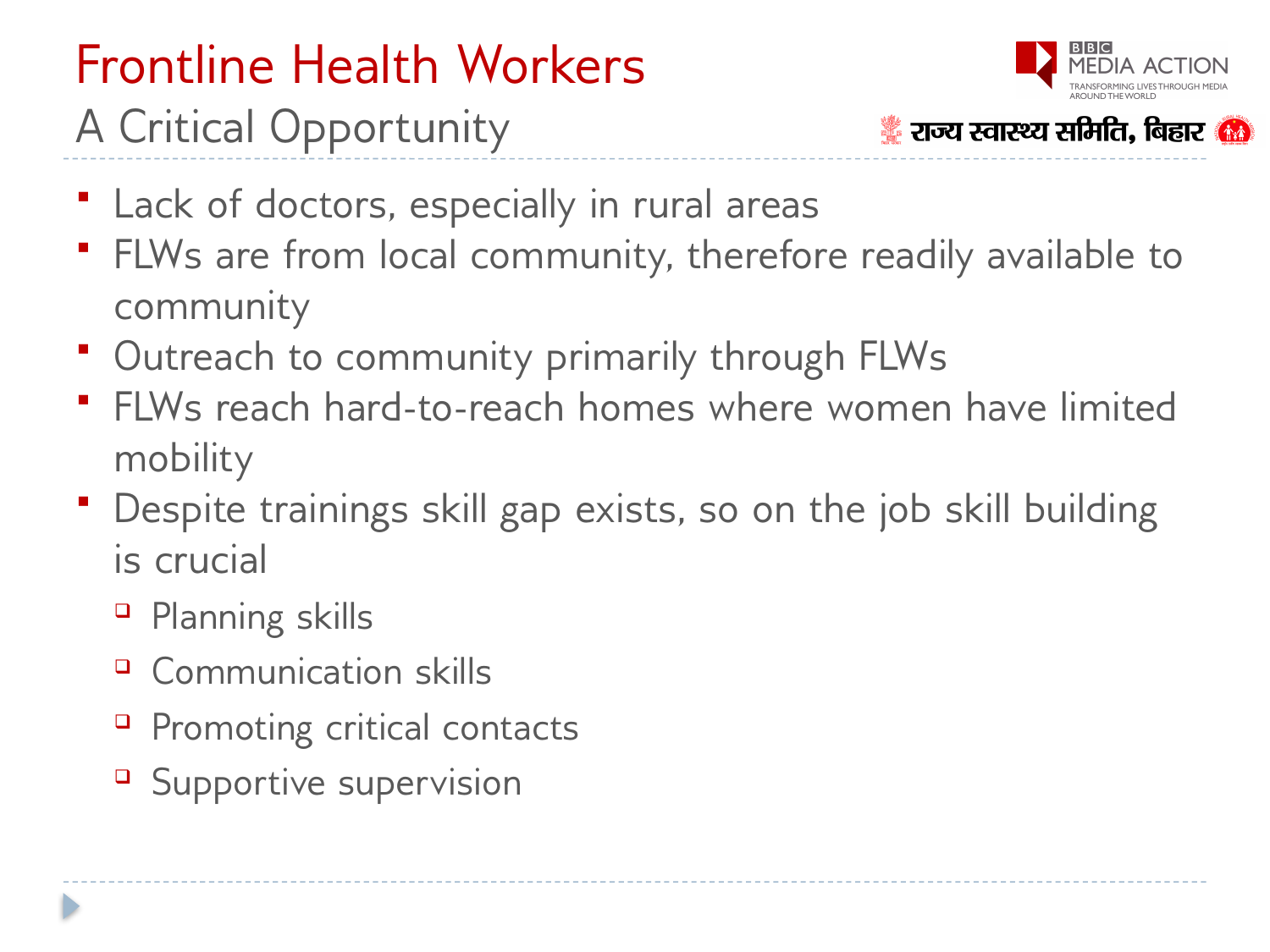

# Frontline Health Workers A Critical Opportunity
Lack of doctors, especially in rural areas
FLWs are from local community, therefore readily available to community
Outreach to community primarily through FLWs
FLWs reach hard-to-reach homes where women have limited mobility
Despite trainings skill gap exists, so on the job skill building is crucial
Planning skills
Communication skills
Promoting critical contacts
Supportive supervision